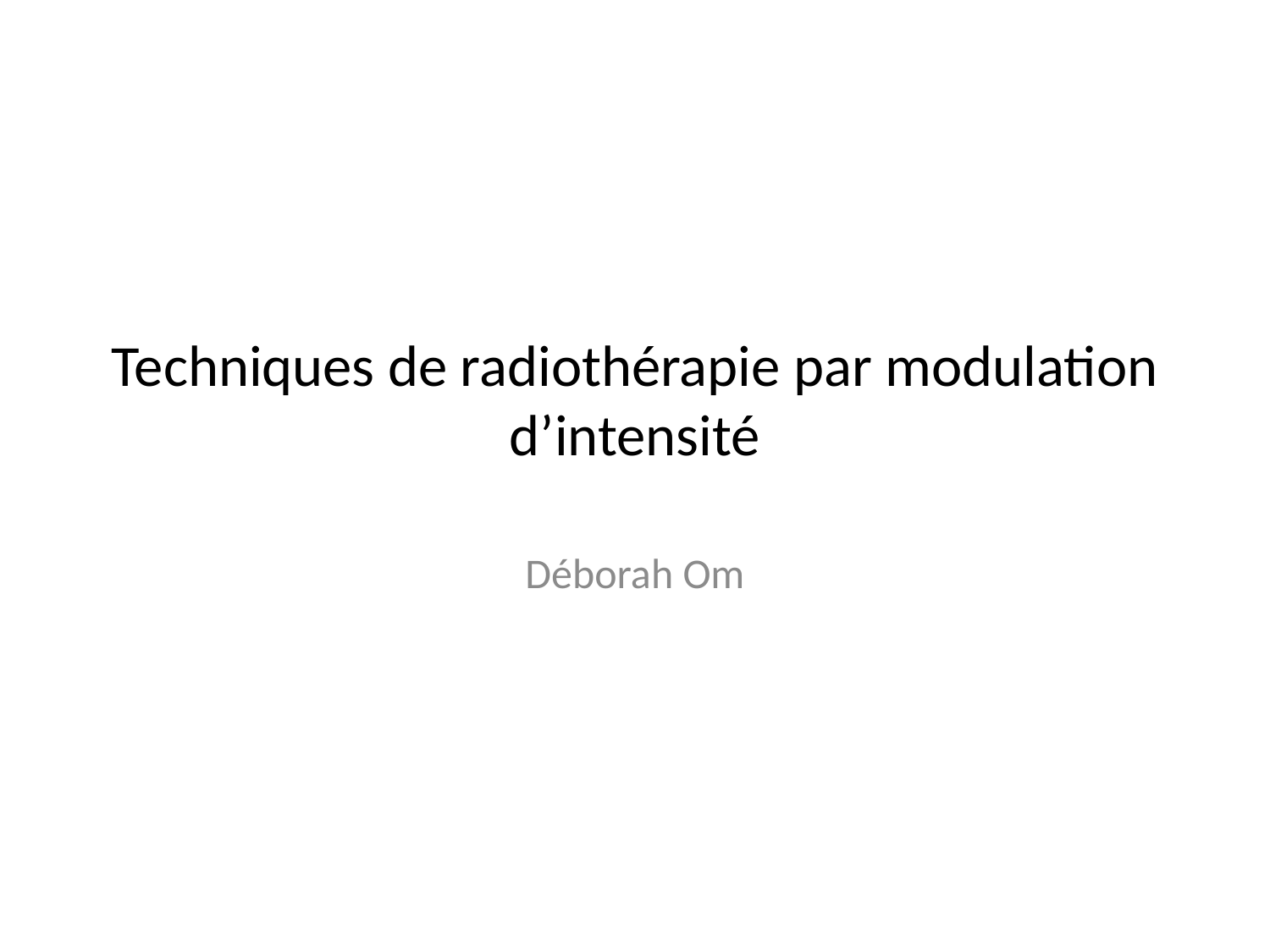

# Techniques de radiothérapie par modulation d’intensité
Déborah Om